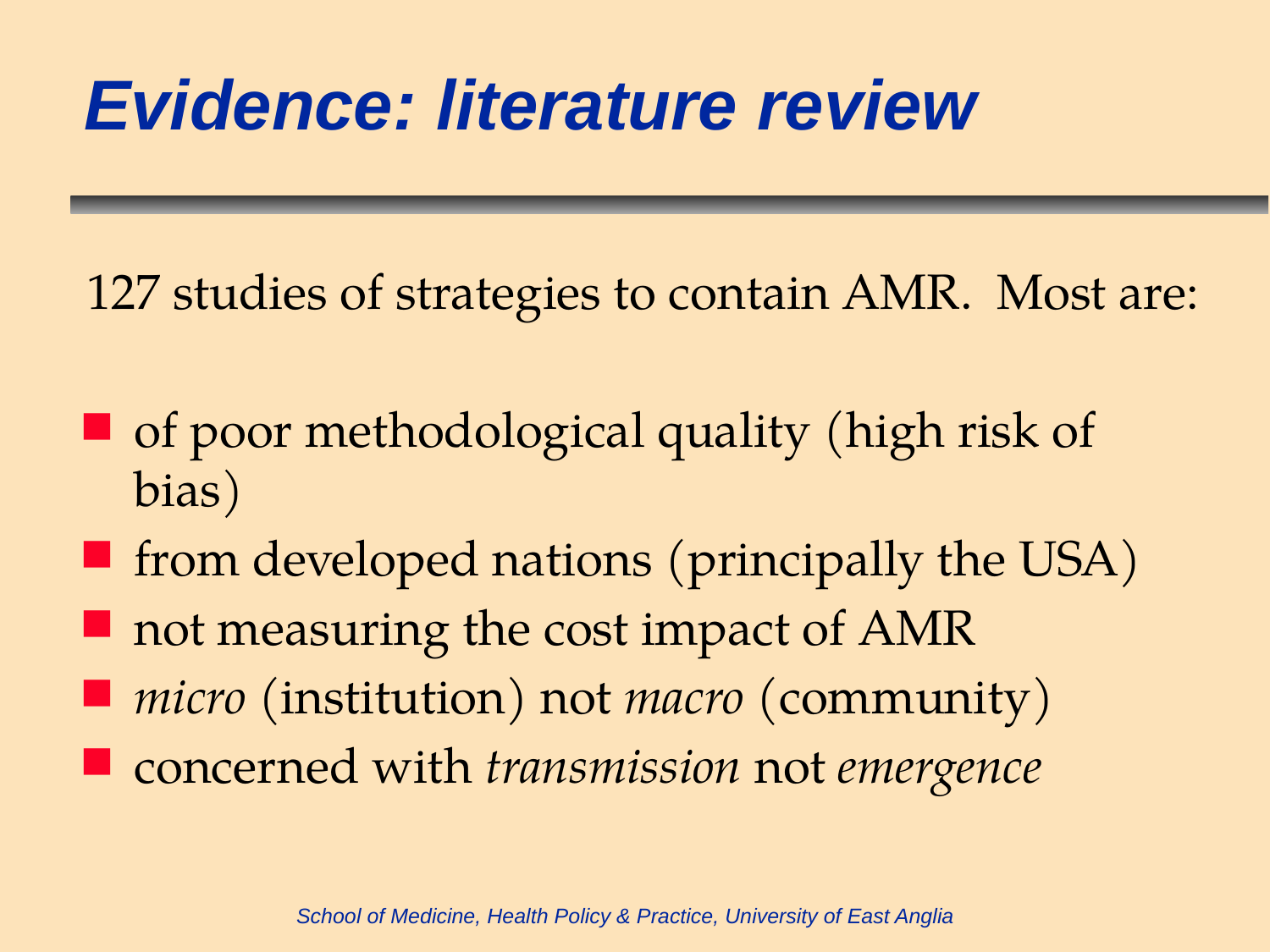

# Evidence: literature review
127 studies of strategies to contain AMR.  Most are:

of poor methodological quality (high risk of bias)
from developed nations (principally the USA)
not measuring the cost impact of AMR
micro (institution) not macro (community)
concerned with transmission not emergence